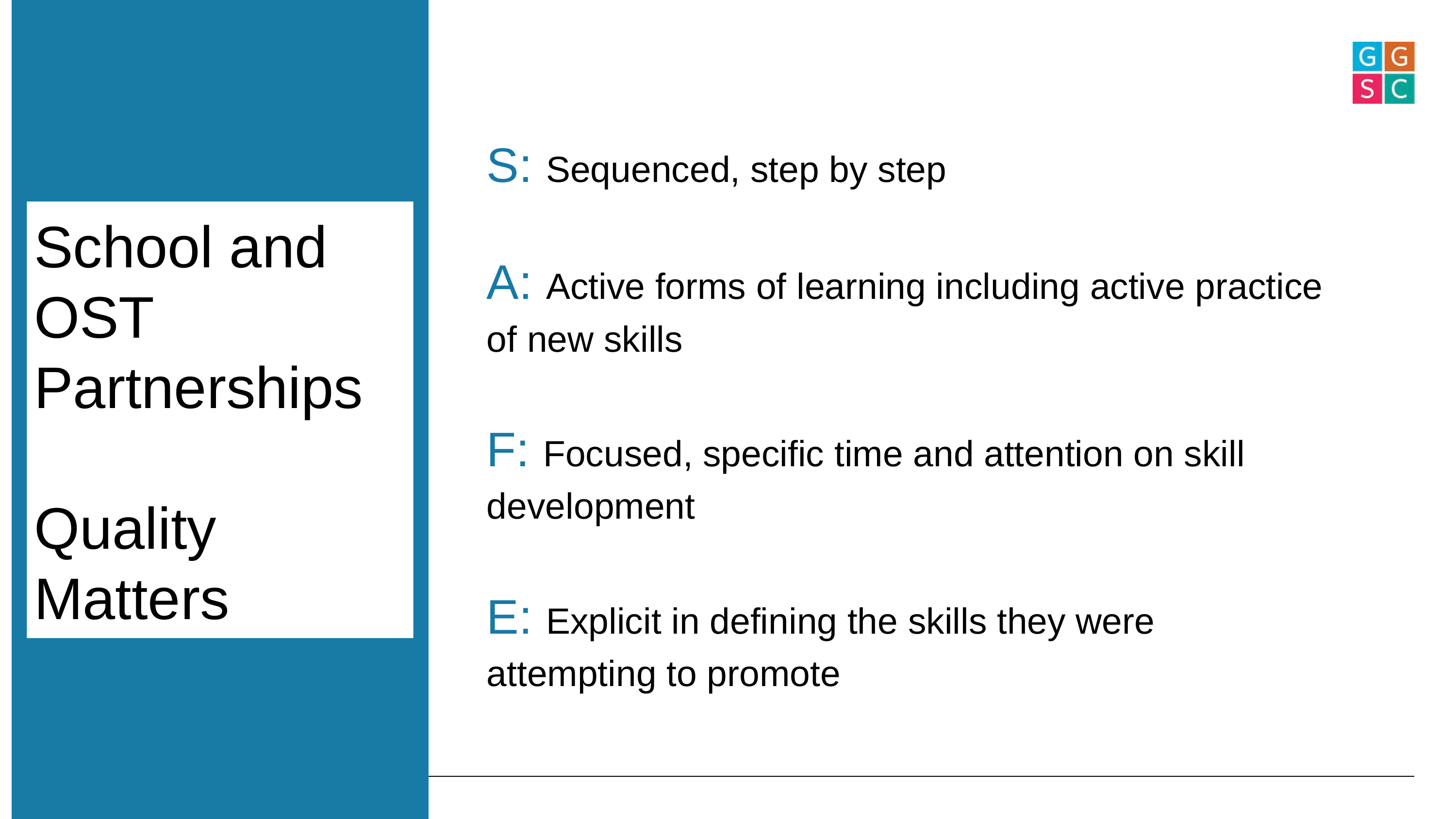

S: Sequenced, step by step

A: Active forms of learning including active practice of new skills

F: Focused, specific time and attention on skill development

E: Explicit in defining the skills they were attempting to promote
School and OST Partnerships
Quality
Matters